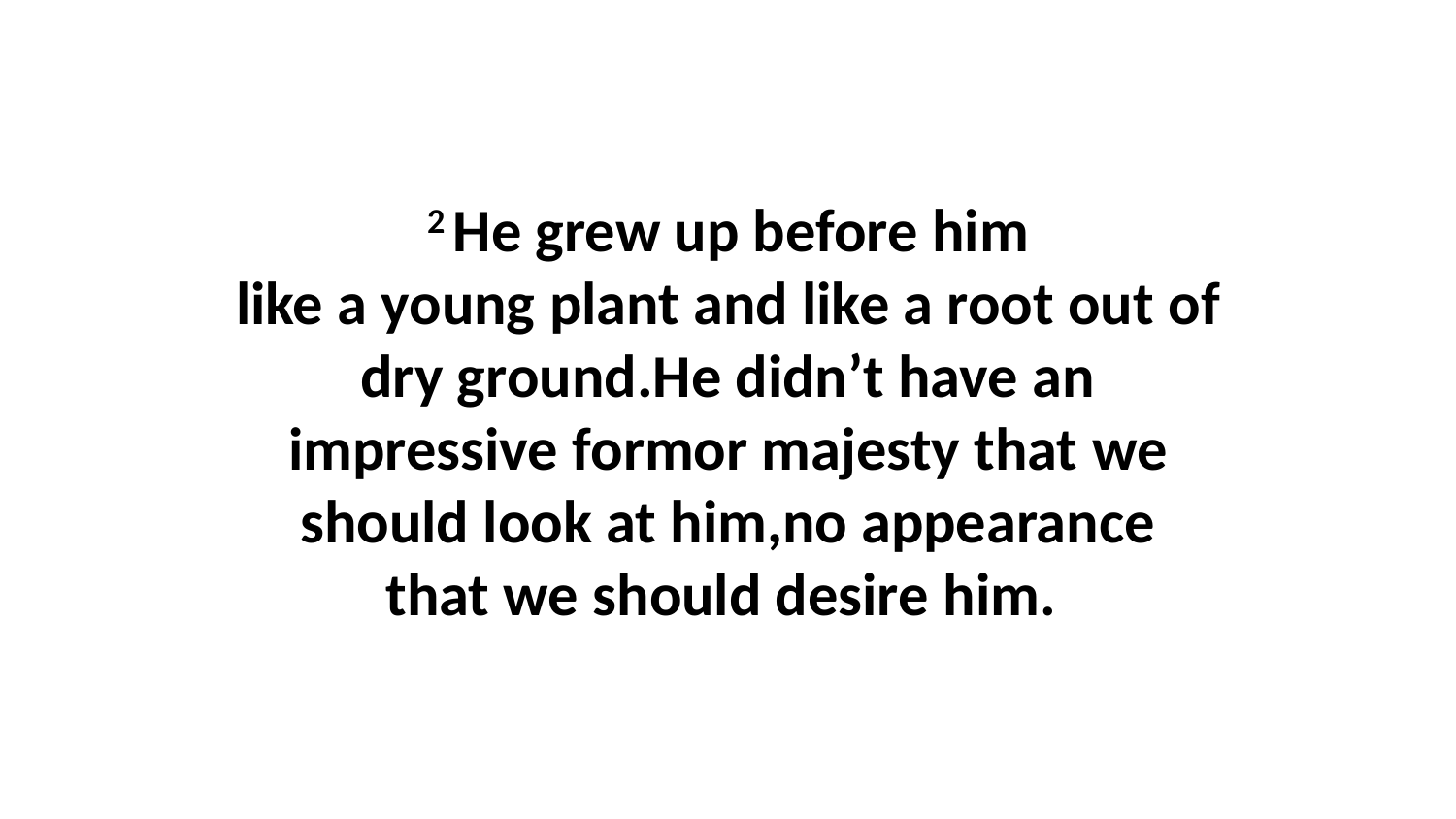

2 He grew up before him like a young plant and like a root out of dry ground.He didn’t have an impressive formor majesty that we should look at him,no appearance that we should desire him.